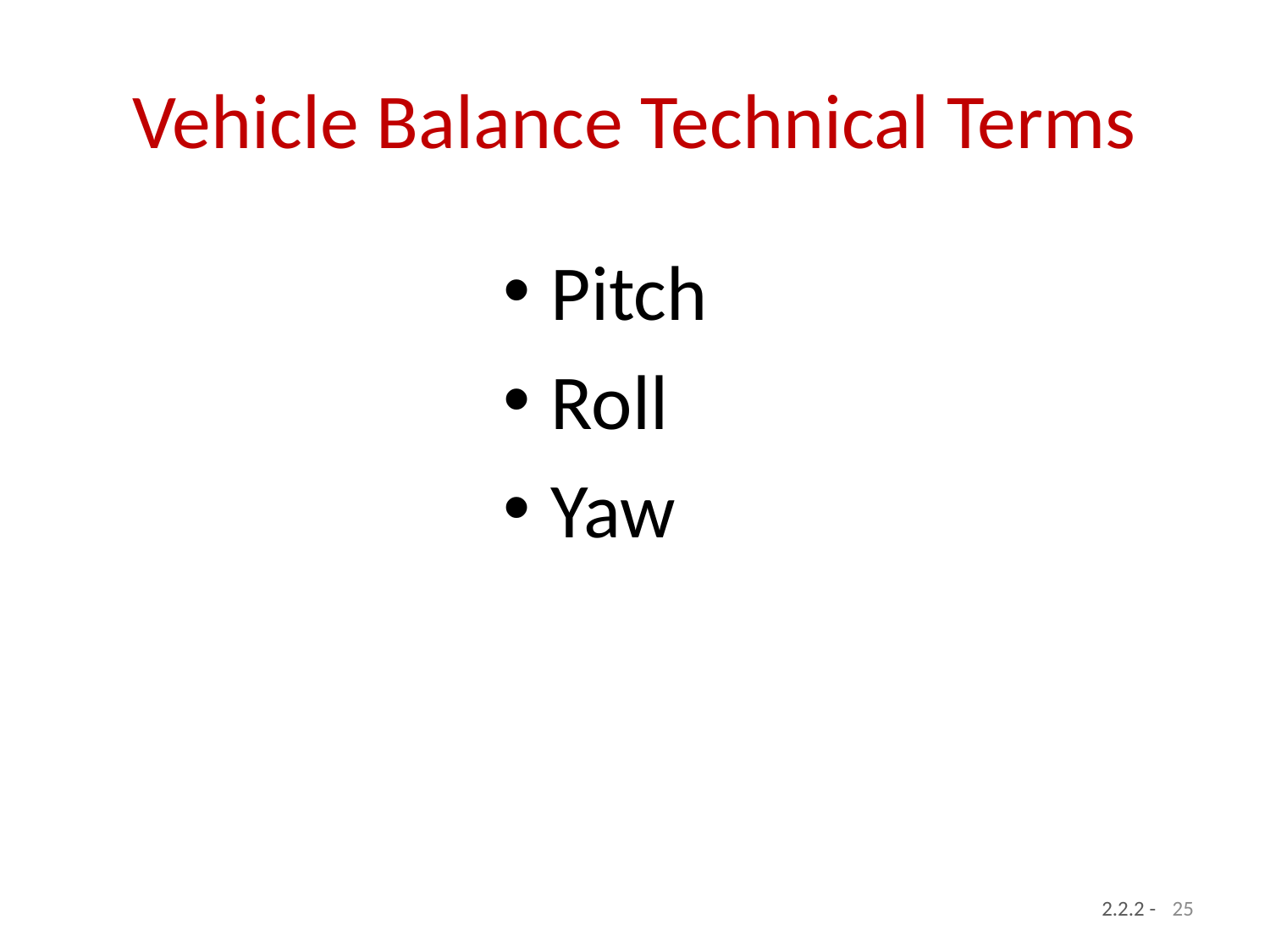

# Vehicle Balance Technical Terms
Pitch
Roll
Yaw

25